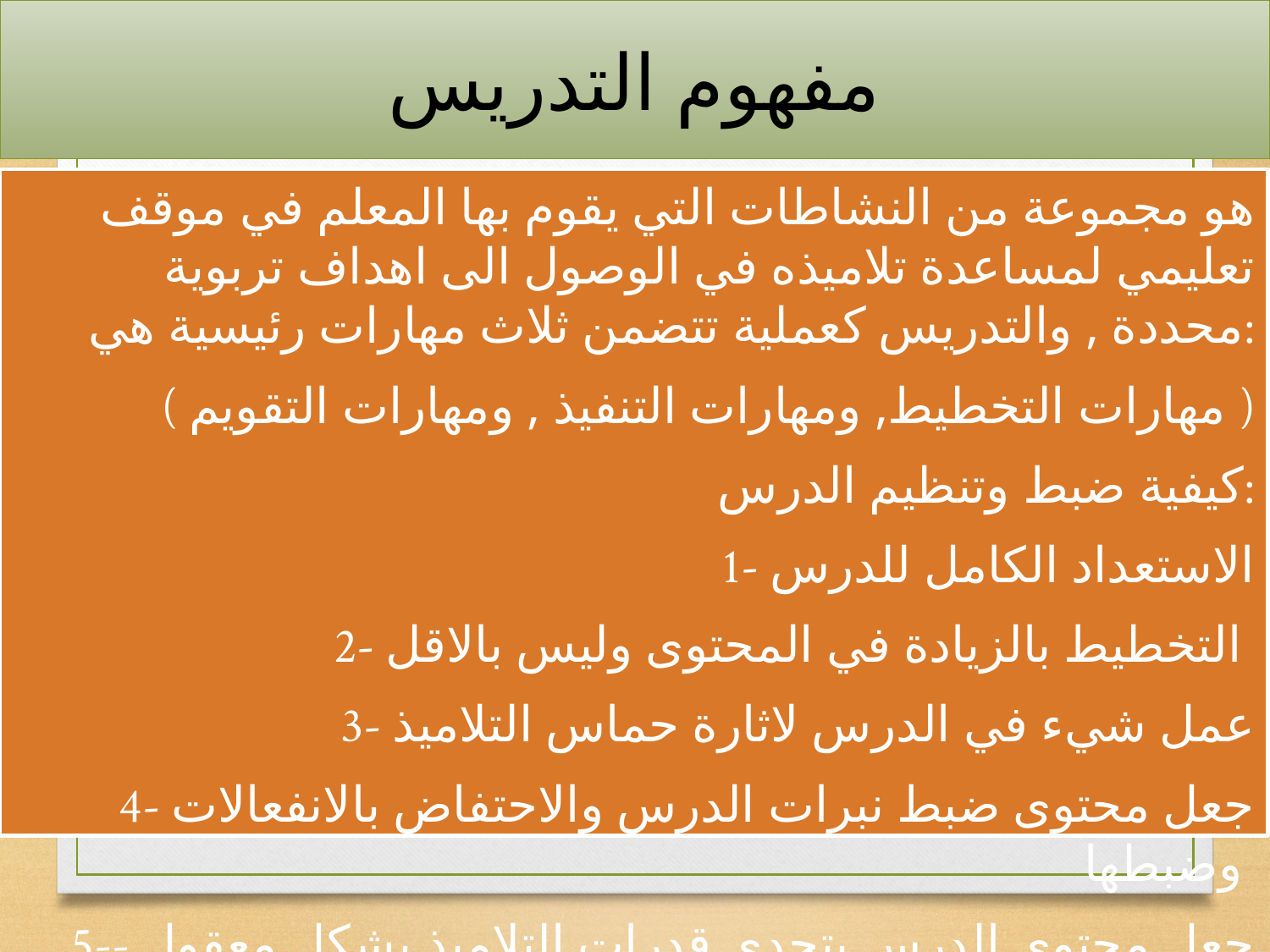

# مفهوم التدريس
     هو مجموعة من النشاطات التي يقوم بها المعلم في موقف تعليمي لمساعدة تلاميذه في الوصول الى اهداف تربوية محددة , والتدريس كعملية تتضمن ثلاث مهارات رئيسية هي:
 ( مهارات التخطيط, ومهارات التنفيذ , ومهارات التقويم )
كيفية ضبط وتنظيم الدرس:
1- الاستعداد الكامل للدرس
2- التخطيط بالزيادة في المحتوى وليس بالاقل
3- عمل شيء في الدرس لاثارة حماس التلاميذ
4- جعل محتوى ضبط نبرات الدرس والاحتفاض بالانفعالات وضبطها
5-- جعل محتوى الدرس يتحدى قدرات التلاميذ بشكل معقول